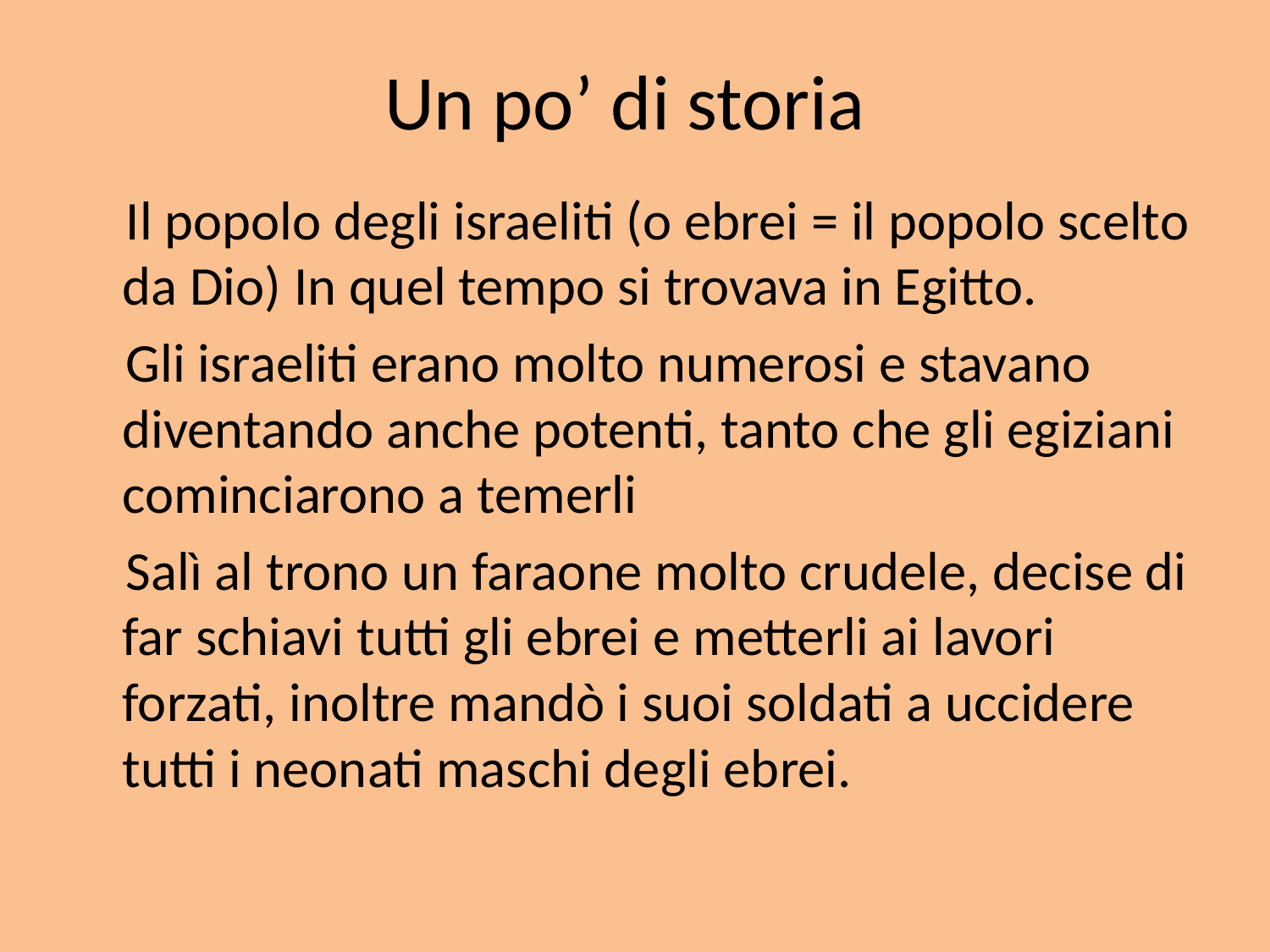

# Un po’ di storia
    Il popolo degli israeliti (o ebrei = il popolo scelto da Dio) In quel tempo si trovava in Egitto.
    Gli israeliti erano molto numerosi e stavano diventando anche potenti, tanto che gli egiziani cominciarono a temerli
    Salì al trono un faraone molto crudele, decise di far schiavi tutti gli ebrei e metterli ai lavori forzati, inoltre mandò i suoi soldati a uccidere tutti i neonati maschi degli ebrei.